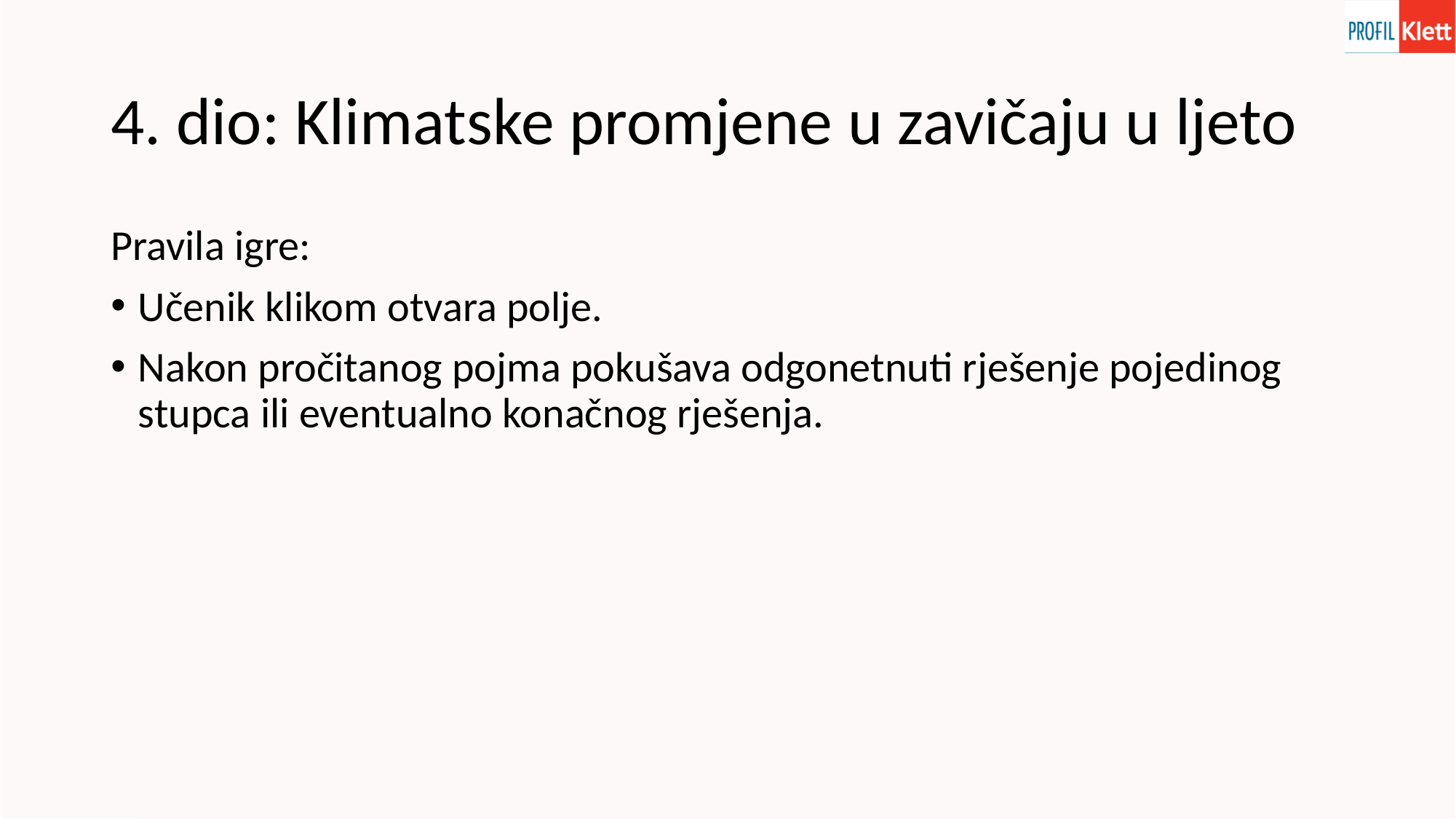

# 4. dio: Klimatske promjene u zavičaju u ljeto
Pravila igre:
Učenik klikom otvara polje.
Nakon pročitanog pojma pokušava odgonetnuti rješenje pojedinog stupca ili eventualno konačnog rješenja.